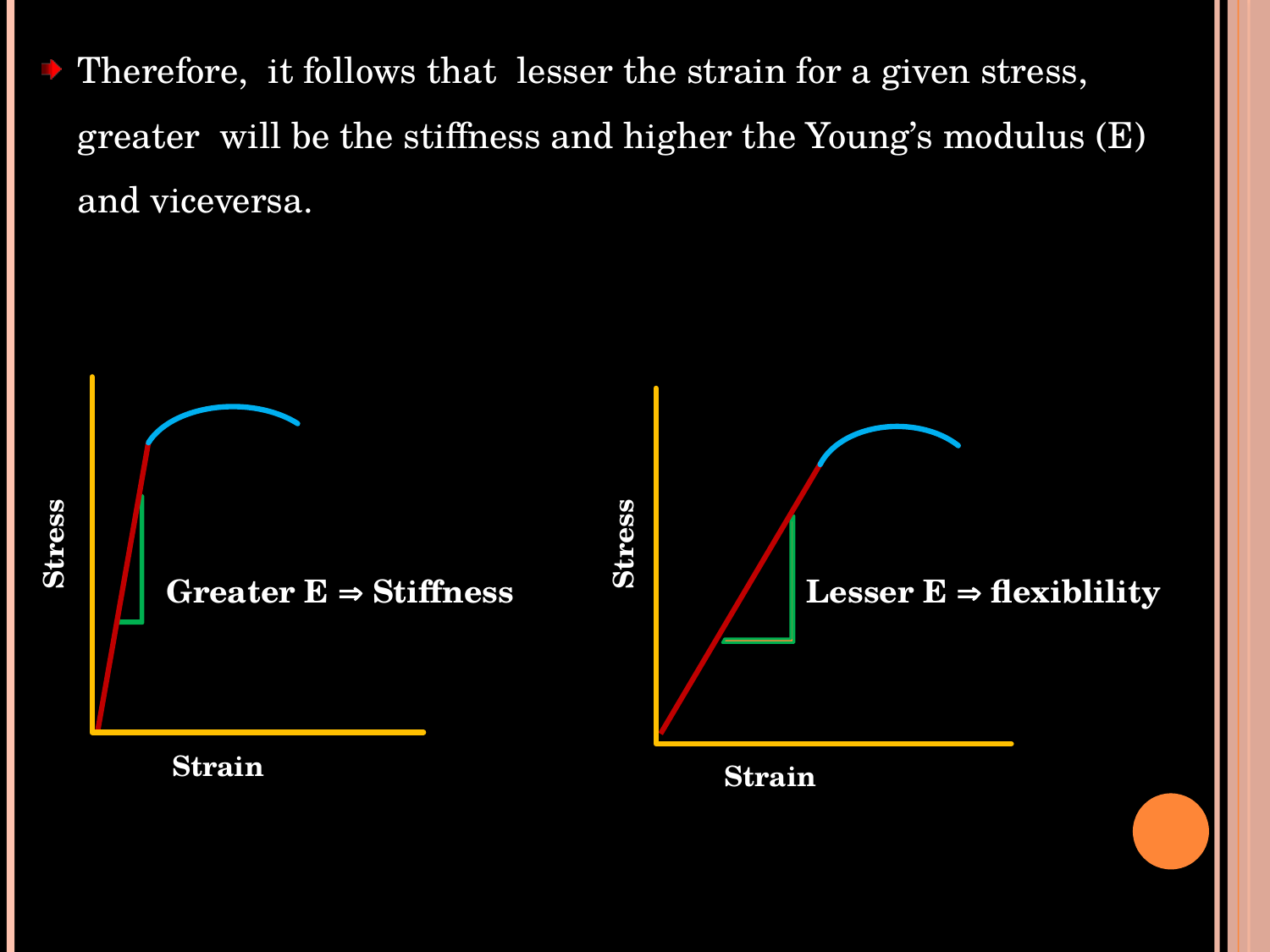

Therefore,  it follows that  lesser the strain for a given stress, greater  will be the stiffness and higher the Young’s modulus (E) and viceversa.

Stress
Strain

Stress
Strain

Lesser E ⇒ flexiblility
Greater E ⇒ Stiffness